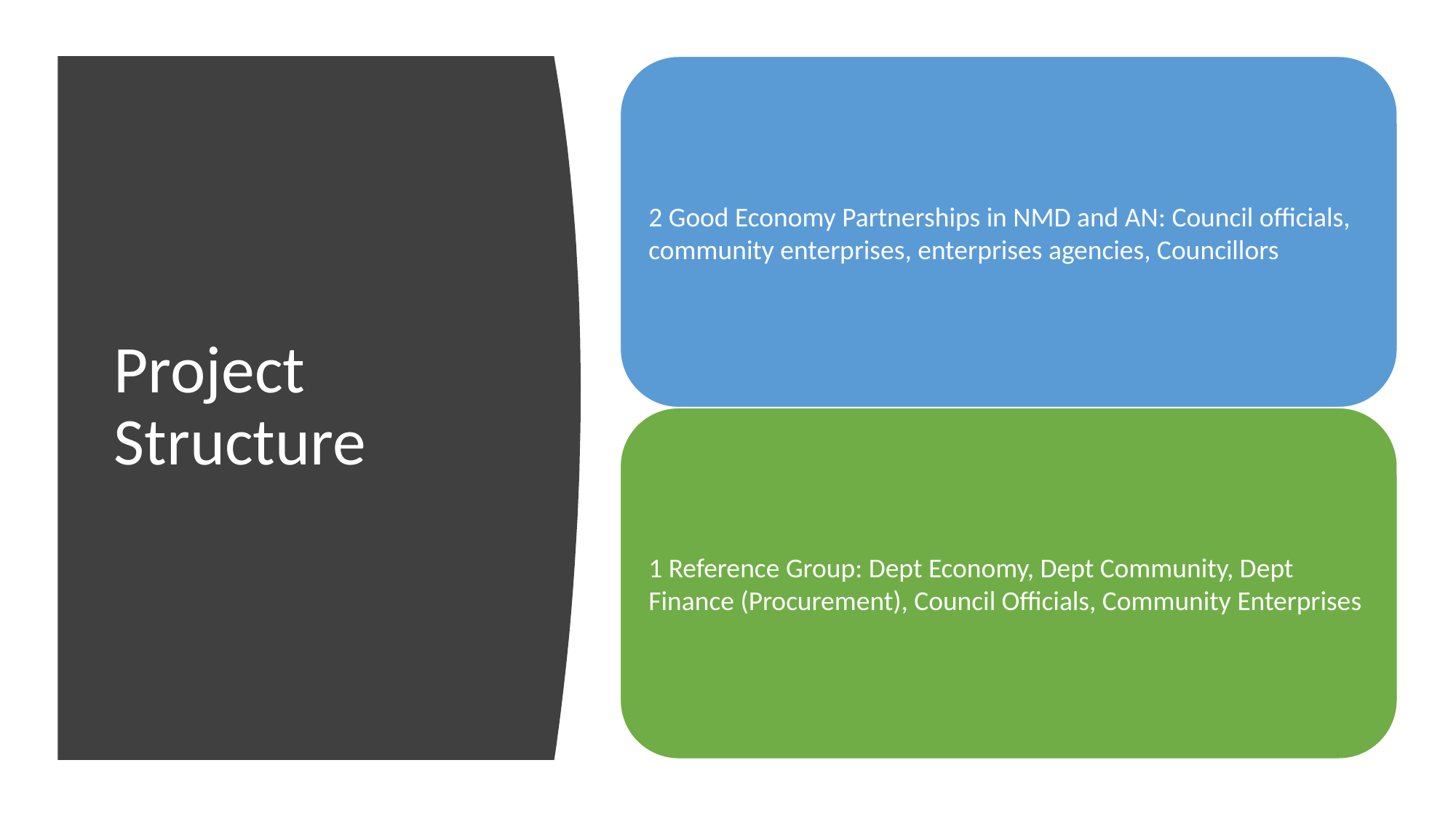

2 Good Economy Partnerships in NMD and AN: Council officials, community enterprises, enterprises agencies, Councillors
1 Reference Group: Dept Economy, Dept Community, Dept Finance (Procurement), Council Officials, Community Enterprises

# Project Structure